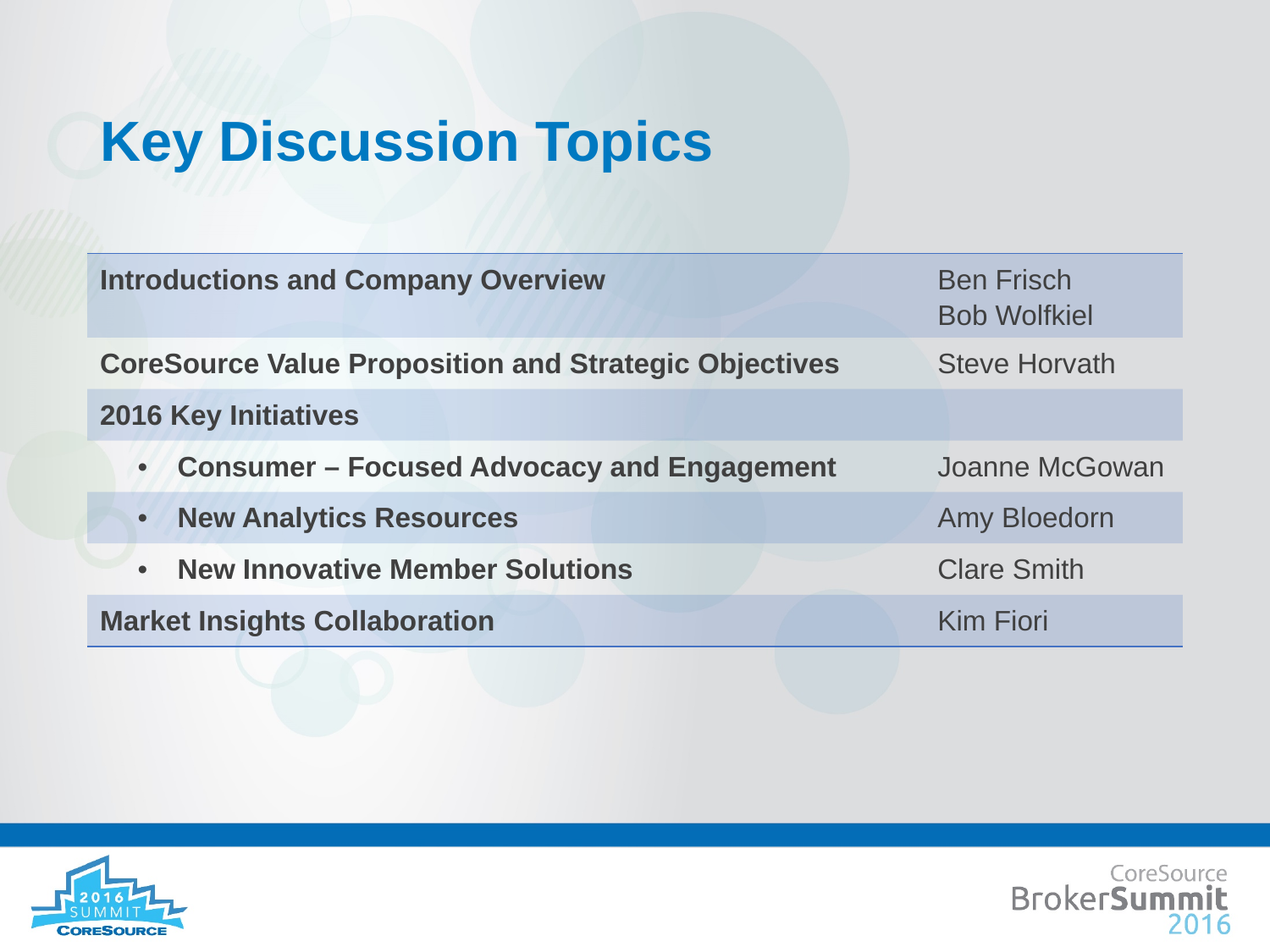

# Key Discussion Topics
| Introductions and Company Overview | Ben Frisch Bob Wolfkiel |
| --- | --- |
| CoreSource Value Proposition and Strategic Objectives | Steve Horvath |
| 2016 Key Initiatives |  |
| Consumer – Focused Advocacy and Engagement | Joanne McGowan |
| New Analytics Resources | Amy Bloedorn |
| New Innovative Member Solutions | Clare Smith |
| Market Insights Collaboration | Kim Fiori |